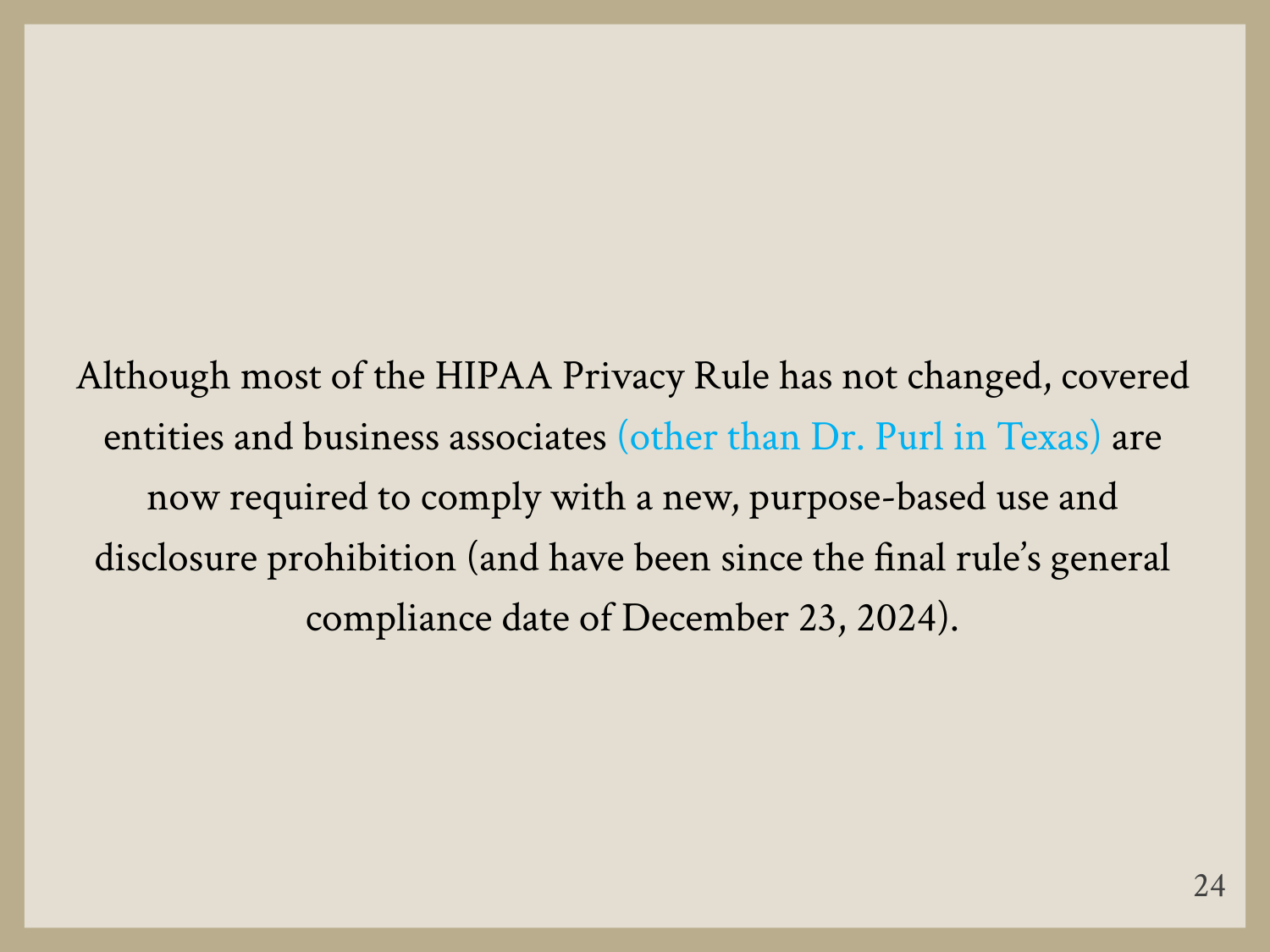

Although most of the HIPAA Privacy Rule has not changed, covered entities and business associates (other than Dr. Purl in Texas) are now required to comply with a new, purpose-based use and disclosure prohibition (and have been since the final rule’s general compliance date of December 23, 2024).
24